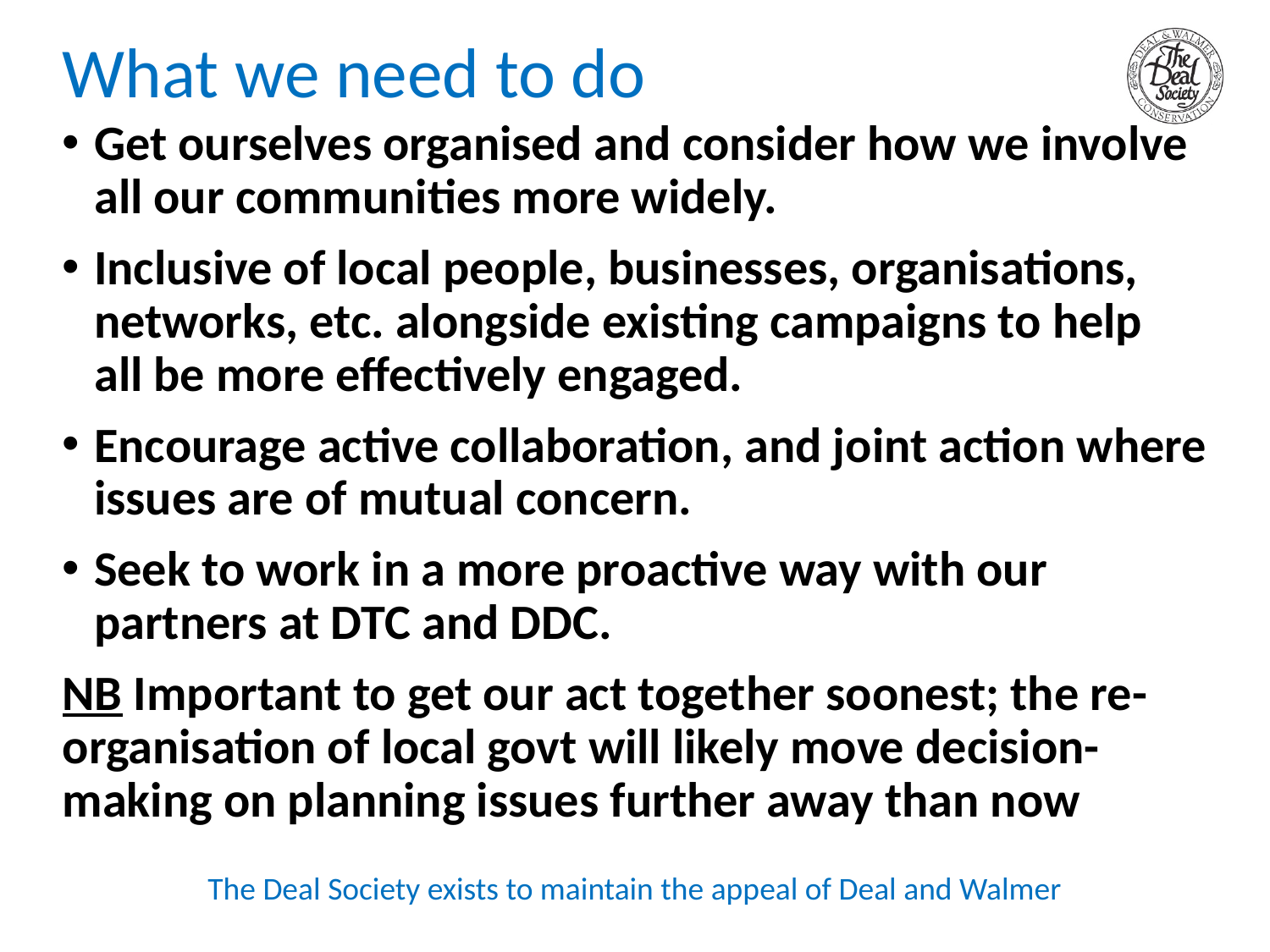

# What we need to do
Get ourselves organised and consider how we involve all our communities more widely.
Inclusive of local people, businesses, organisations, networks, etc. alongside existing campaigns to help  all be more effectively engaged.
Encourage active collaboration, and joint action where issues are of mutual concern.
Seek to work in a more proactive way with our partners at DTC and DDC.
NB Important to get our act together soonest; the re-organisation of local govt will likely move decision-making on planning issues further away than now